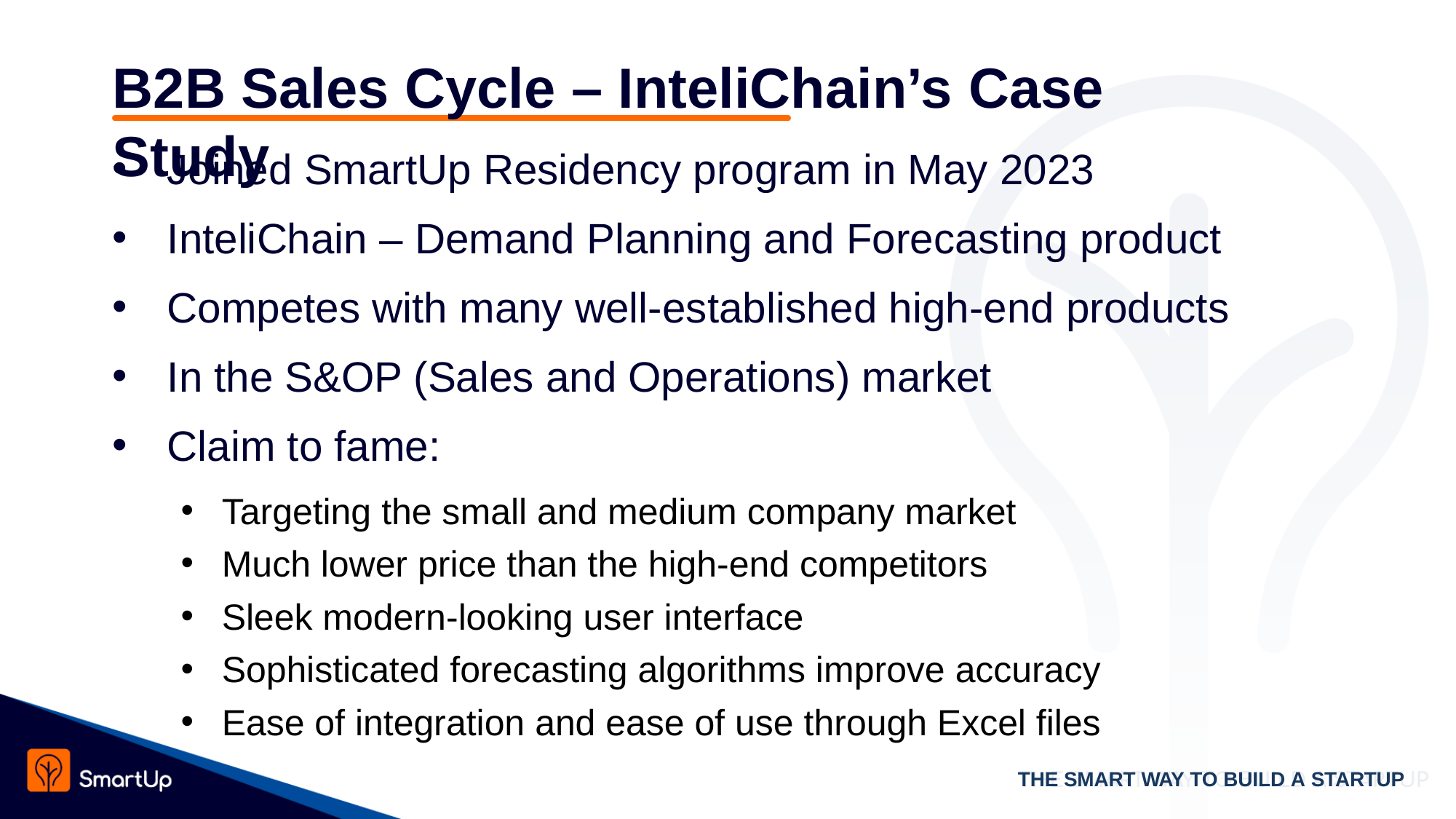

# B2B Sales Cycle – InteliChain’s Case Study
Joined SmartUp Residency program in May 2023
InteliChain – Demand Planning and Forecasting product
Competes with many well-established high-end products
In the S&OP (Sales and Operations) market
Claim to fame:
Targeting the small and medium company market
Much lower price than the high-end competitors
Sleek modern-looking user interface
Sophisticated forecasting algorithms improve accuracy
Ease of integration and ease of use through Excel files

THE SMART WAY TO BUILD A STARTUP